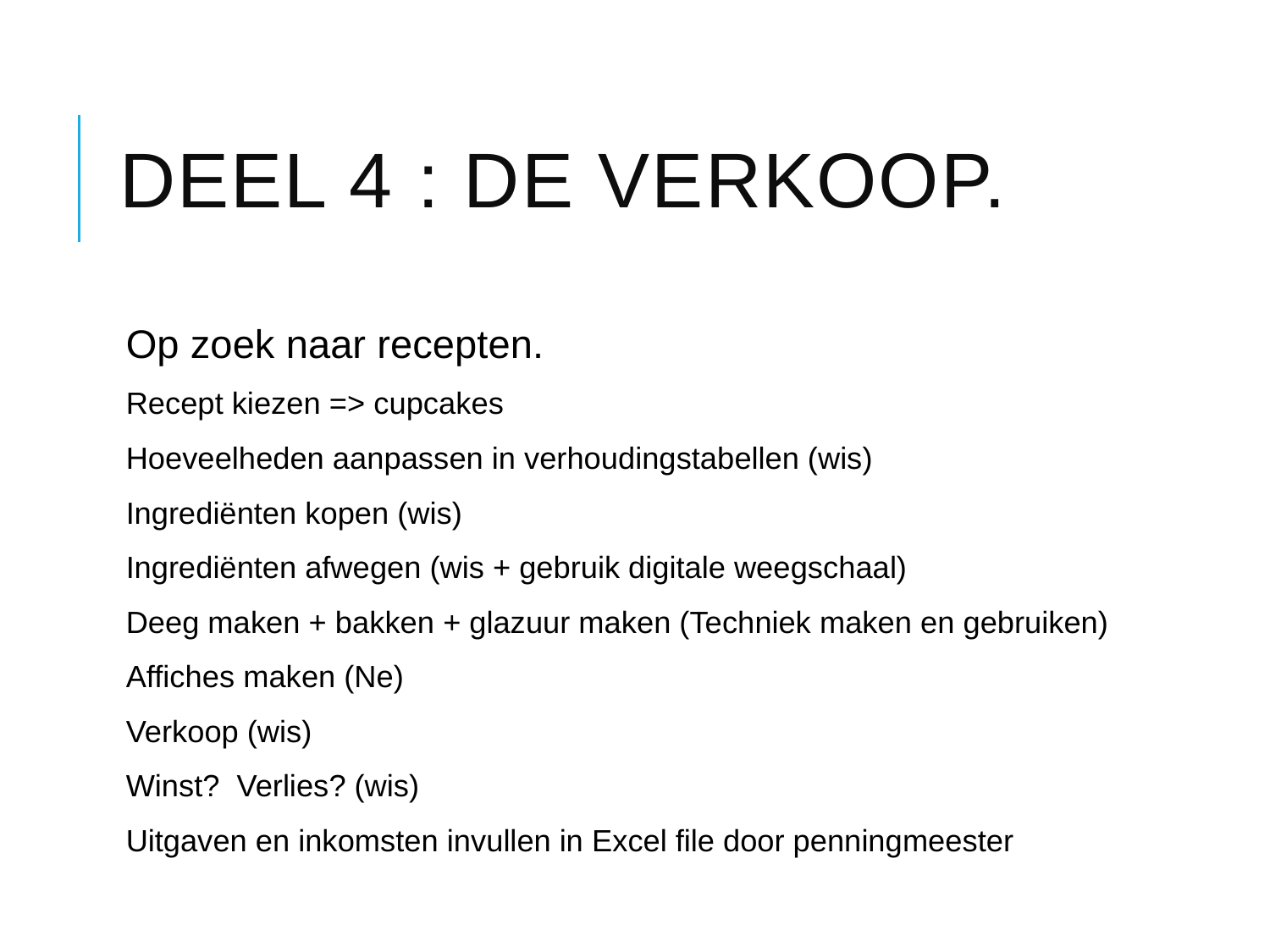

# Deel 4 : De verkoop.
Op zoek naar recepten.
Recept kiezen => cupcakes
Hoeveelheden aanpassen in verhoudingstabellen (wis)
Ingrediënten kopen (wis)
Ingrediënten afwegen (wis + gebruik digitale weegschaal)
Deeg maken + bakken + glazuur maken (Techniek maken en gebruiken)
Affiches maken (Ne)
Verkoop (wis)
Winst?  Verlies? (wis)
Uitgaven en inkomsten invullen in Excel file door penningmeester